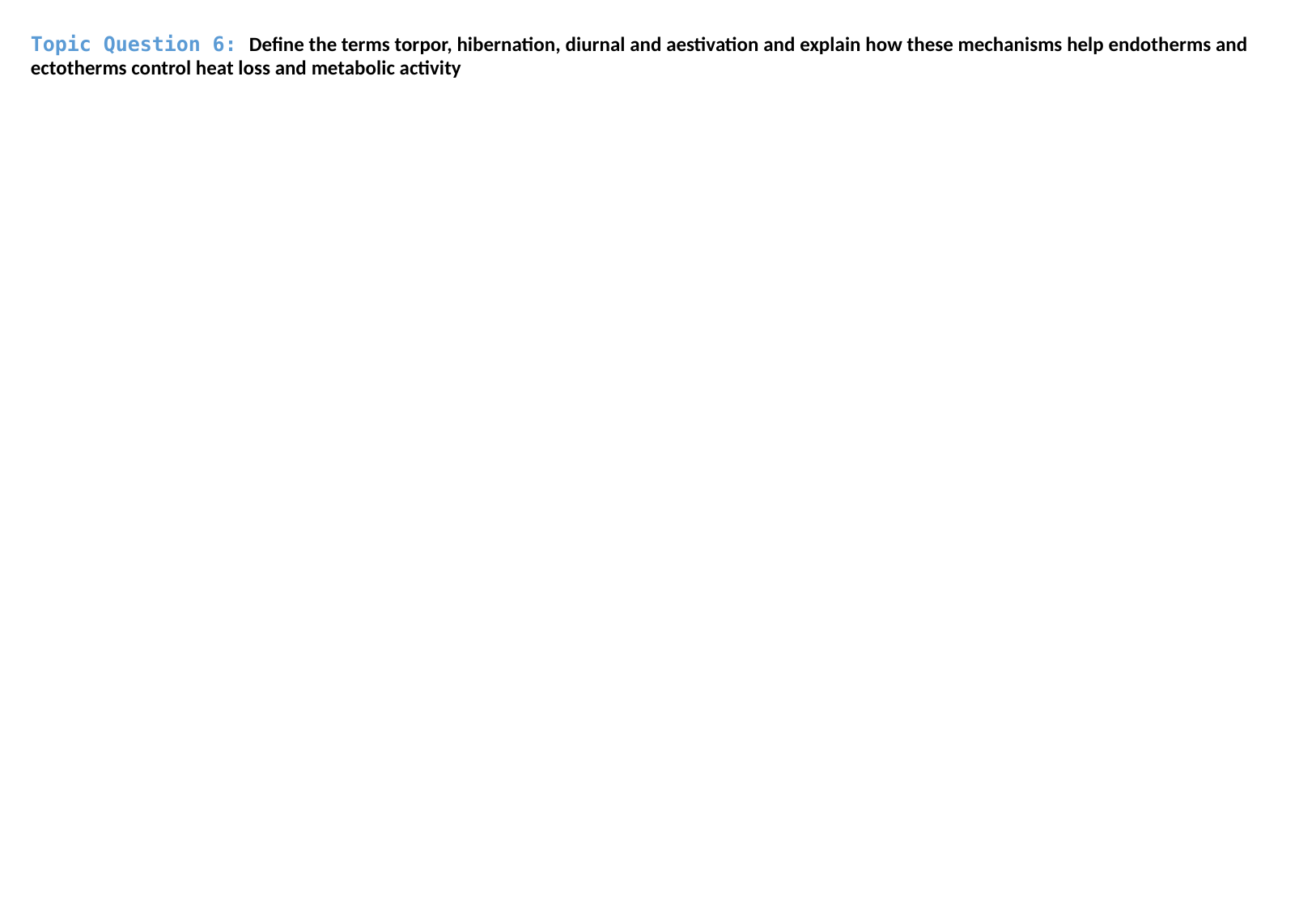

Topic Question 6: Define the terms torpor, hibernation, diurnal and aestivation and explain how these mechanisms help endotherms and ectotherms control heat loss and metabolic activity